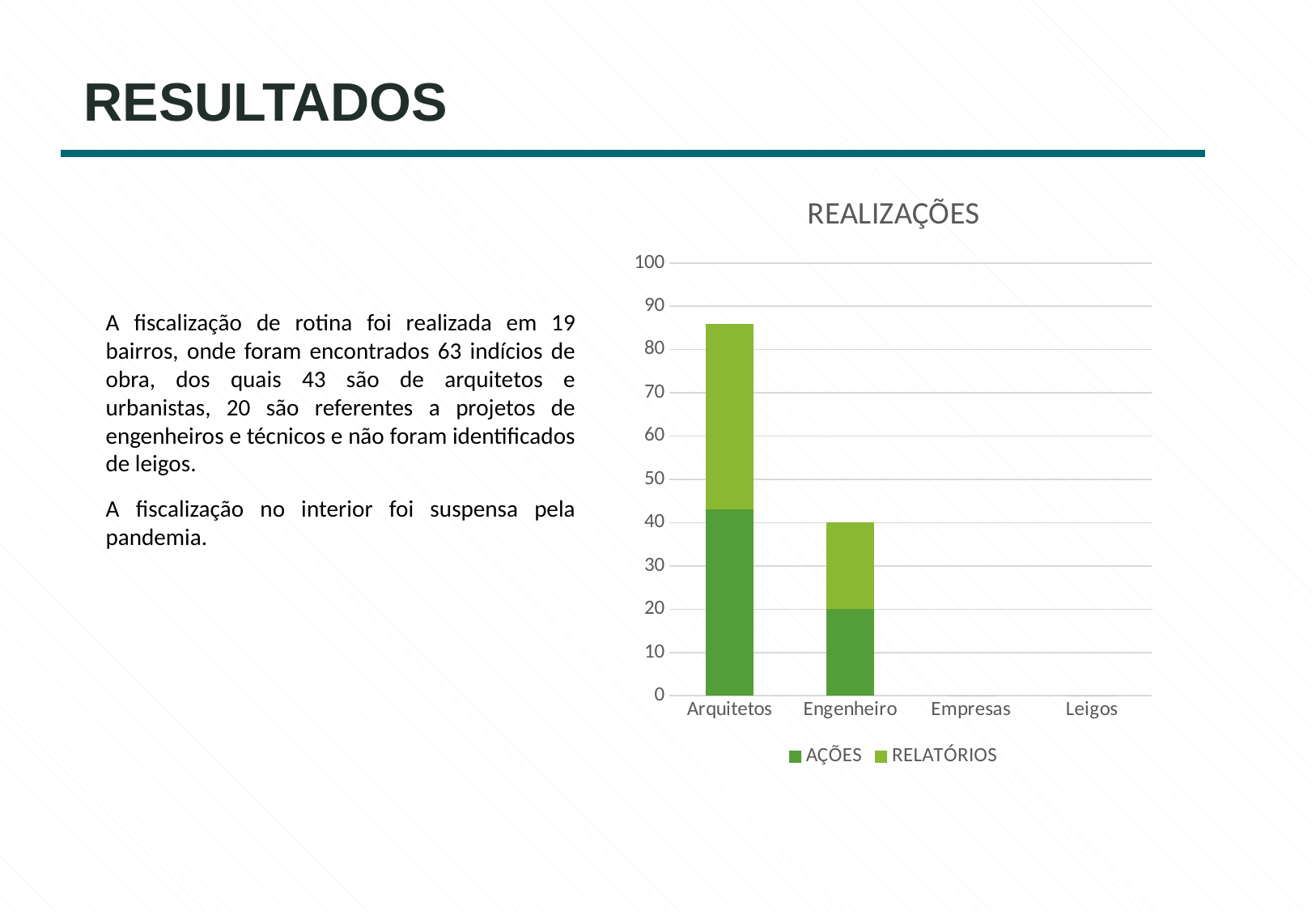

# RESULTADOS

### Chart: REALIZAÇÕES

| Category | AÇÕES | RELATÓRIOS |
|---|---|---|
| Arquitetos | 43.0 | 43.0 |
| Engenheiro | 20.0 | 20.0 |
| Empresas | 0.0 | 0.0 |
| Leigos | 0.0 | 0.0 |
A fiscalização de rotina foi realizada em 19 bairros, onde foram encontrados 63 indícios de obra, dos quais 43 são de arquitetos e urbanistas, 20 são referentes a projetos de engenheiros e técnicos e não foram identificados de leigos.
A fiscalização no interior foi suspensa pela pandemia.
21